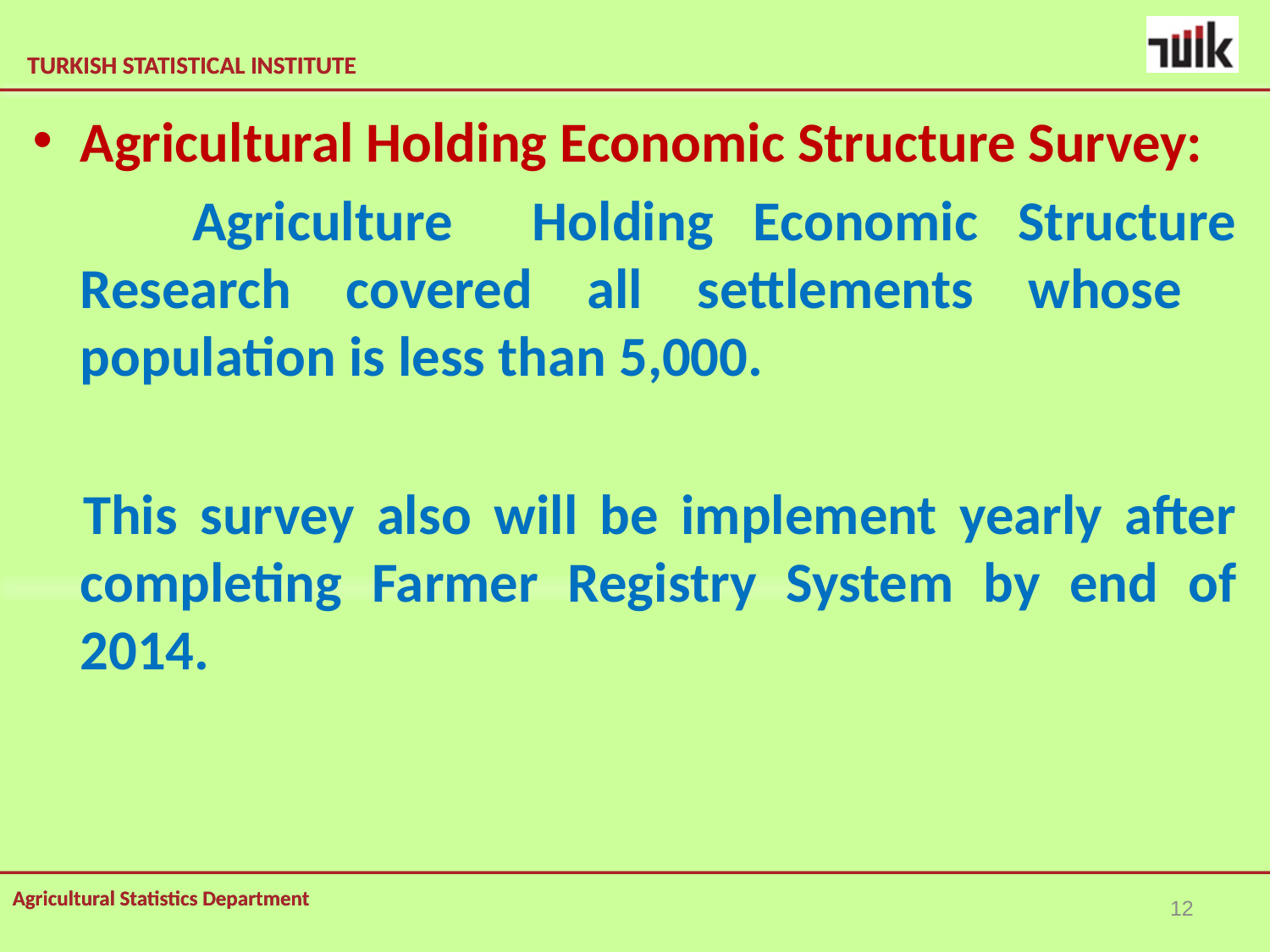

Agricultural Holding Economic Structure Survey:
    Agriculture  Holding Economic Structure Research covered all settlements whose  population is less than 5,000.

  This survey also will be implement yearly after completing Farmer Registry System by end of 2014.

12